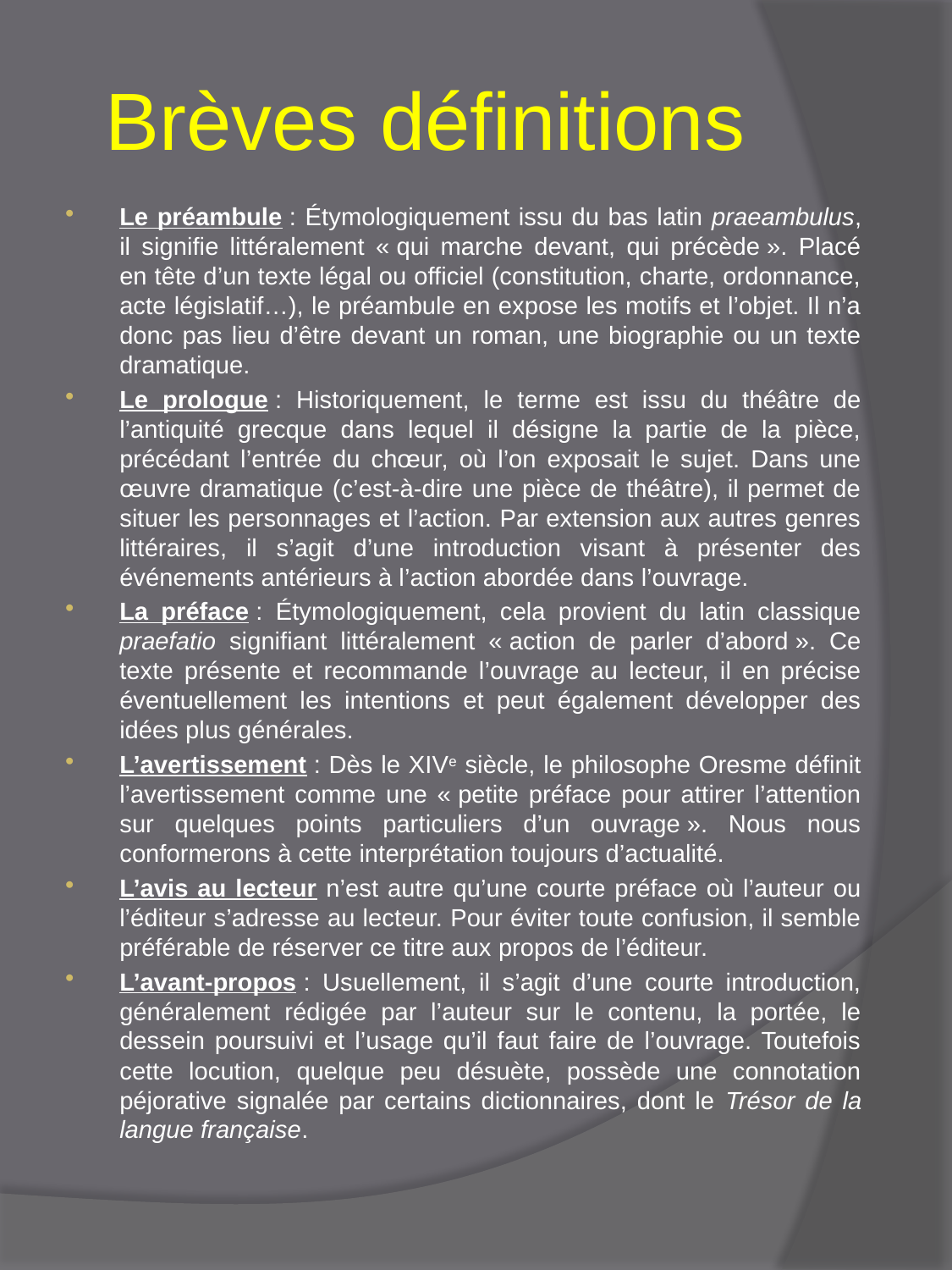

# Brèves définitions
Le préambule : Étymologiquement issu du bas latin praeambulus, il signifie littéralement « qui marche devant, qui précède ». Placé en tête d’un texte légal ou officiel (constitution, charte, ordonnance, acte législatif…), le préambule en expose les motifs et l’objet. Il n’a donc pas lieu d’être devant un roman, une biographie ou un texte dramatique.
Le prologue : Historiquement, le terme est issu du théâtre de l’antiquité grecque dans lequel il désigne la partie de la pièce, précédant l’entrée du chœur, où l’on exposait le sujet. Dans une œuvre dramatique (c’est-à-dire une pièce de théâtre), il permet de situer les personnages et l’action. Par extension aux autres genres littéraires, il s’agit d’une introduction visant à présenter des événements antérieurs à l’action abordée dans l’ouvrage.
La préface : Étymologiquement, cela provient du latin classique praefatio signifiant littéralement « action de parler d’abord ». Ce texte présente et recommande l’ouvrage au lecteur, il en précise éventuellement les intentions et peut également développer des idées plus générales.
L’avertissement : Dès le XIVe siècle, le philosophe Oresme définit l’avertissement comme une « petite préface pour attirer l’attention sur quelques points particuliers d’un ouvrage ». Nous nous conformerons à cette interprétation toujours d’actualité.
L’avis au lecteur n’est autre qu’une courte préface où l’auteur ou l’éditeur s’adresse au lecteur. Pour éviter toute confusion, il semble préférable de réserver ce titre aux propos de l’éditeur.
L’avant-propos : Usuellement, il s’agit d’une courte introduction, généralement rédigée par l’auteur sur le contenu, la portée, le dessein poursuivi et l’usage qu’il faut faire de l’ouvrage. Toutefois cette locution, quelque peu désuète, possède une connotation péjorative signalée par certains dictionnaires, dont le Trésor de la langue française.